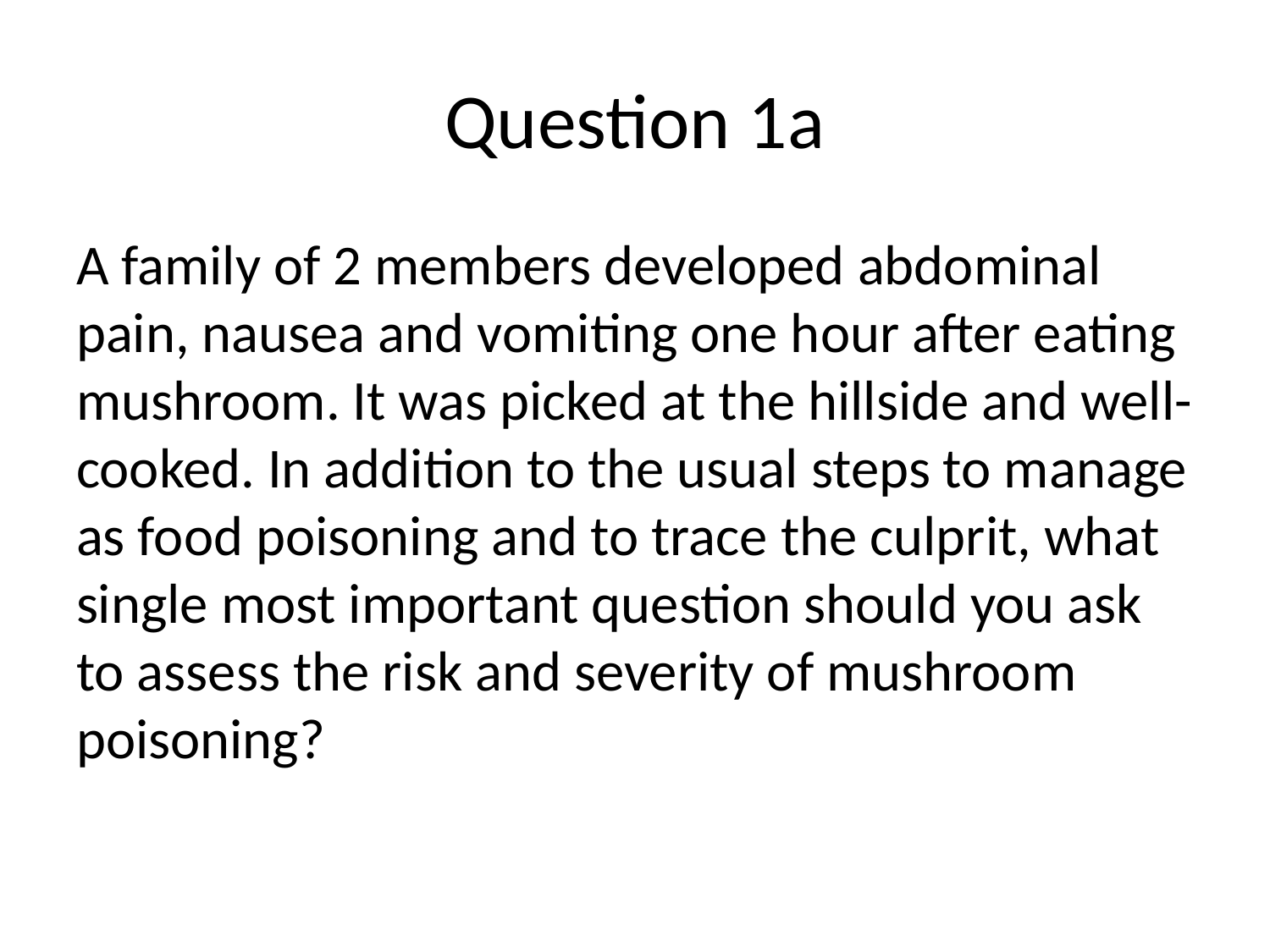

# Question 1a
A family of 2 members developed abdominal pain, nausea and vomiting one hour after eating mushroom. It was picked at the hillside and well-cooked. In addition to the usual steps to manage as food poisoning and to trace the culprit, what single most important question should you ask to assess the risk and severity of mushroom poisoning?